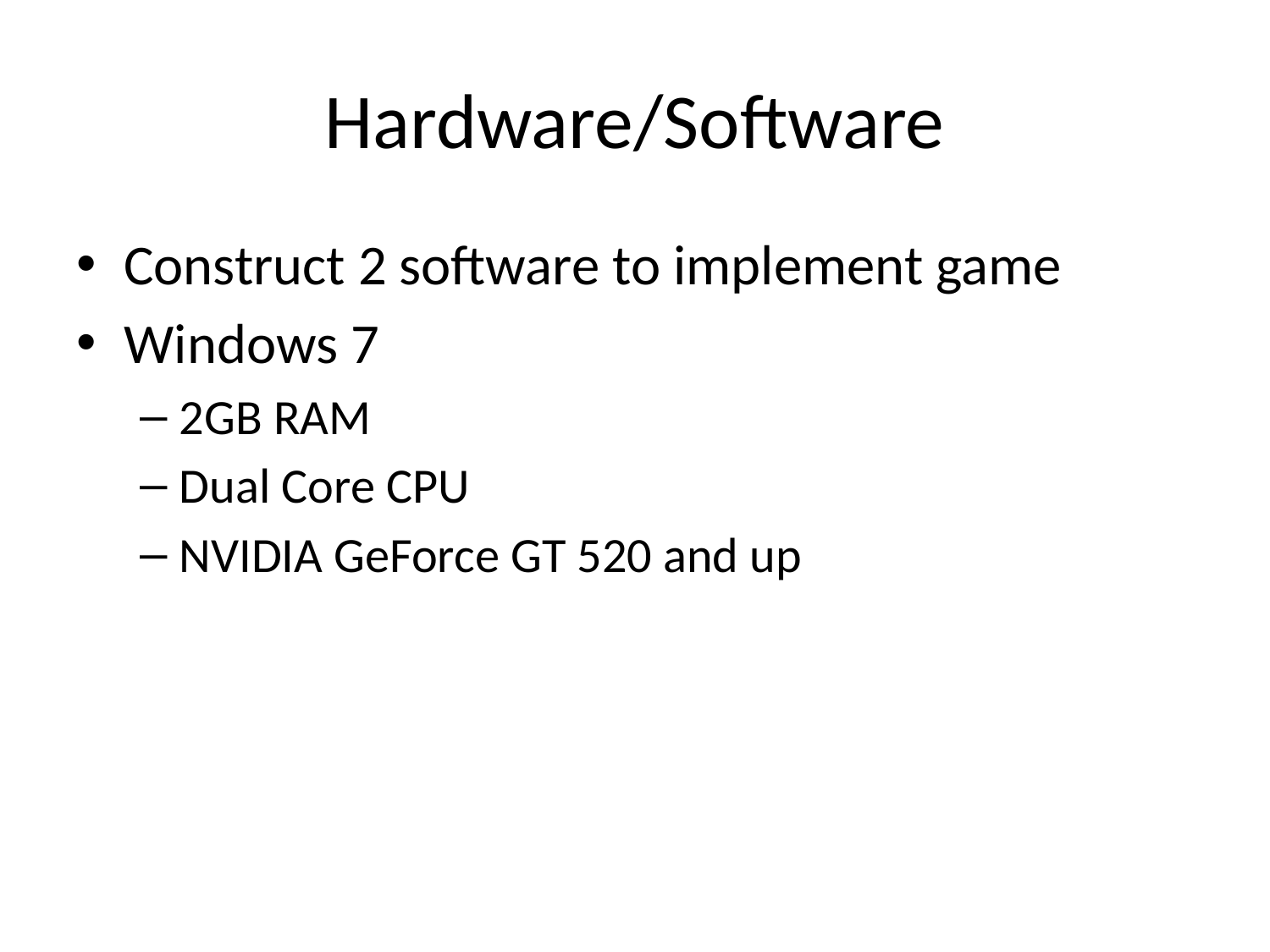

# Hardware/Software
Construct 2 software to implement game
Windows 7
2GB RAM
Dual Core CPU
NVIDIA GeForce GT 520 and up